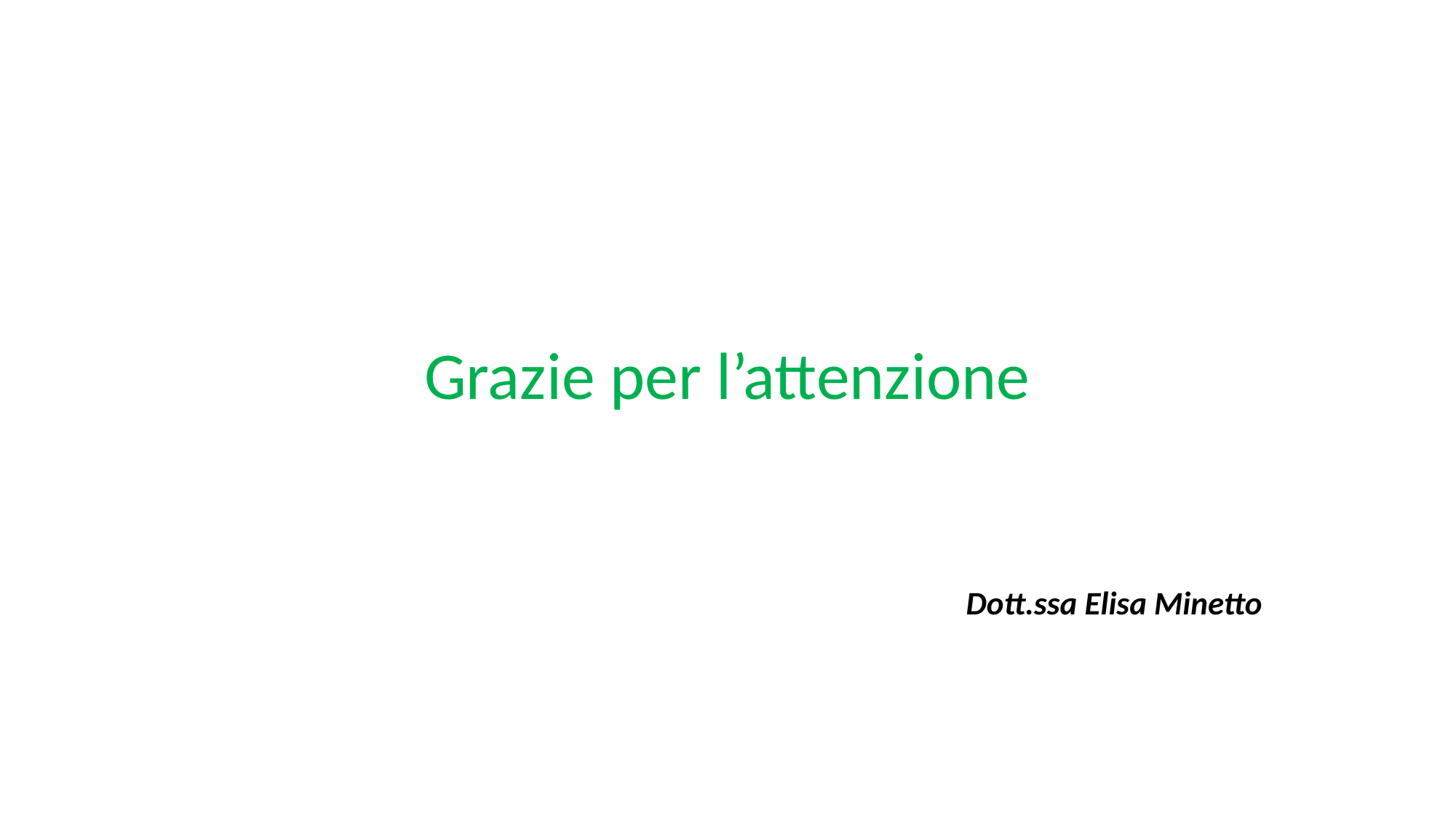

# Grazie per l’attenzione

Dott.ssa Elisa Minetto